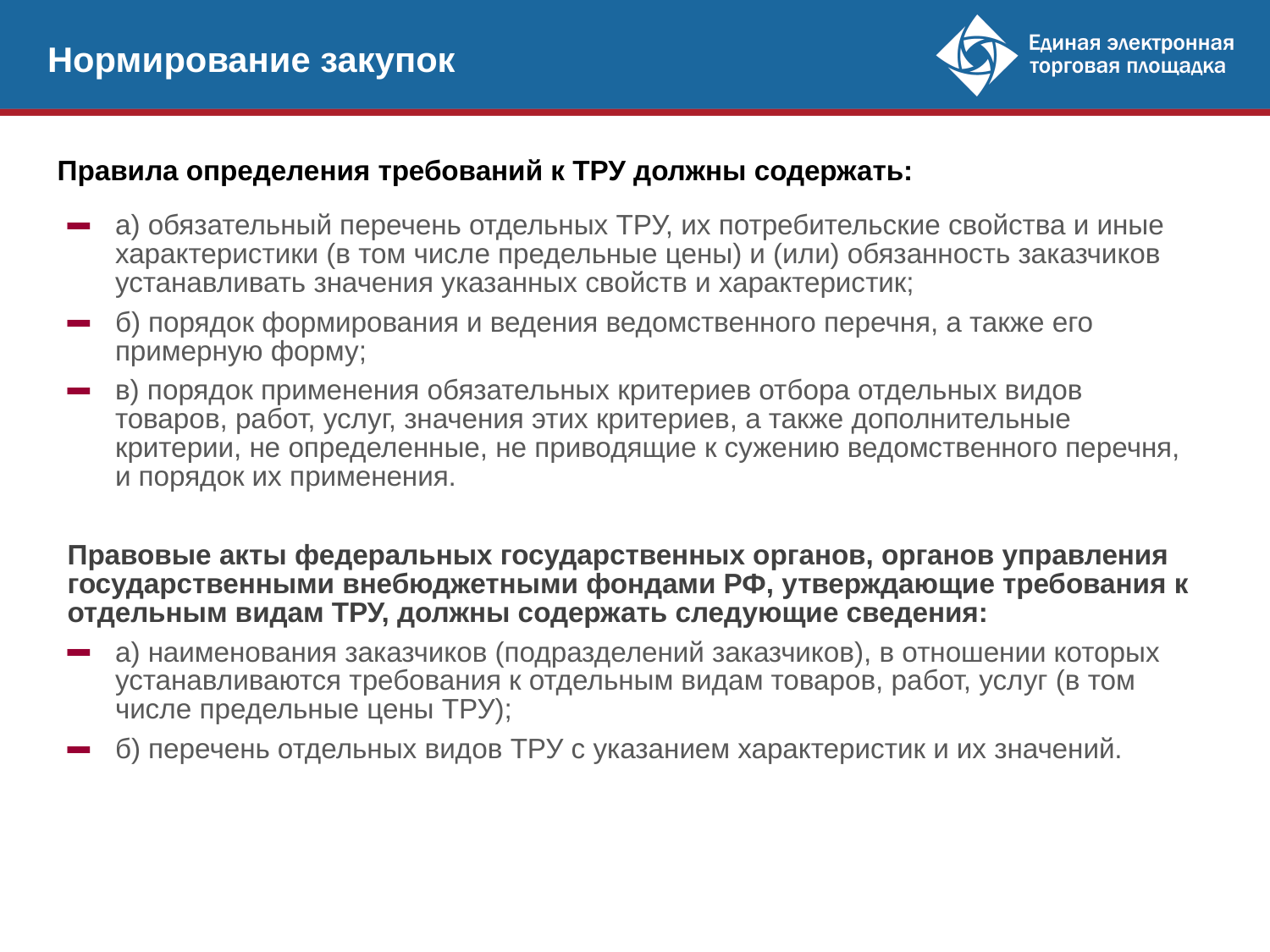

Нормирование закупок
Правила определения требований к ТРУ должны содержать:
а) обязательный перечень отдельных ТРУ, их потребительские свойства и иные характеристики (в том числе предельные цены) и (или) обязанность заказчиков устанавливать значения указанных свойств и характеристик;
б) порядок формирования и ведения ведомственного перечня, а также его примерную форму;
в) порядок применения обязательных критериев отбора отдельных видов товаров, работ, услуг, значения этих критериев, а также дополнительные критерии, не определенные, не приводящие к сужению ведомственного перечня, и порядок их применения.

Правовые акты федеральных государственных органов, органов управления государственными внебюджетными фондами РФ, утверждающие требования к отдельным видам ТРУ, должны содержать следующие сведения:
а) наименования заказчиков (подразделений заказчиков), в отношении которых устанавливаются требования к отдельным видам товаров, работ, услуг (в том числе предельные цены ТРУ);
б) перечень отдельных видов ТРУ с указанием характеристик и их значений.